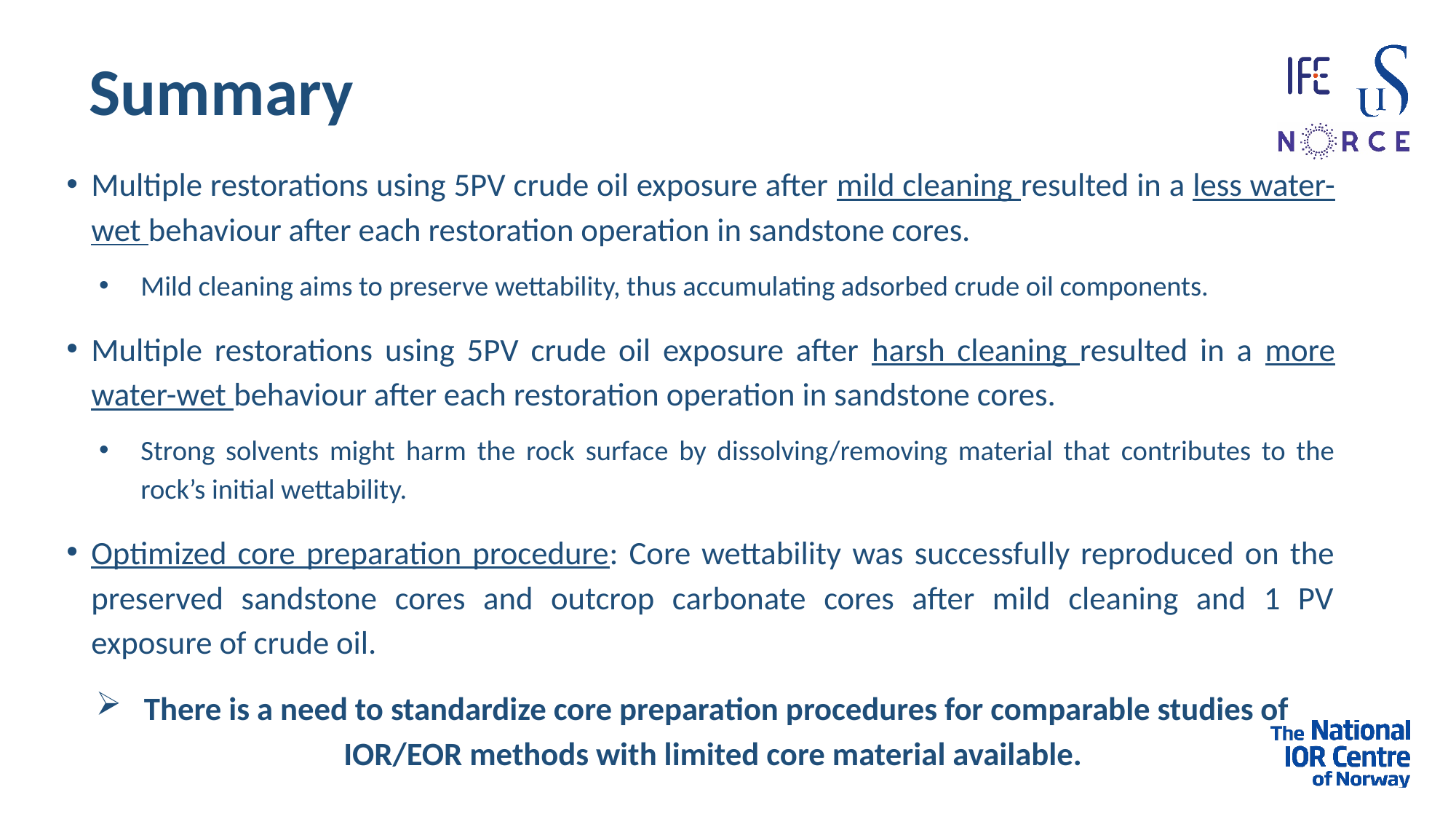

# Summary
Multiple restorations using 5PV crude oil exposure after mild cleaning resulted in a less water-wet behaviour after each restoration operation in sandstone cores.
Mild cleaning aims to preserve wettability, thus accumulating adsorbed crude oil components.
Multiple restorations using 5PV crude oil exposure after harsh cleaning resulted in a more water-wet behaviour after each restoration operation in sandstone cores.
Strong solvents might harm the rock surface by dissolving/removing material that contributes to the rock’s initial wettability.
Optimized core preparation procedure: Core wettability was successfully reproduced on the preserved sandstone cores and outcrop carbonate cores after mild cleaning and 1 PV exposure of crude oil.
 There is a need to standardize core preparation procedures for comparable studies of IOR/EOR methods with limited core material available.